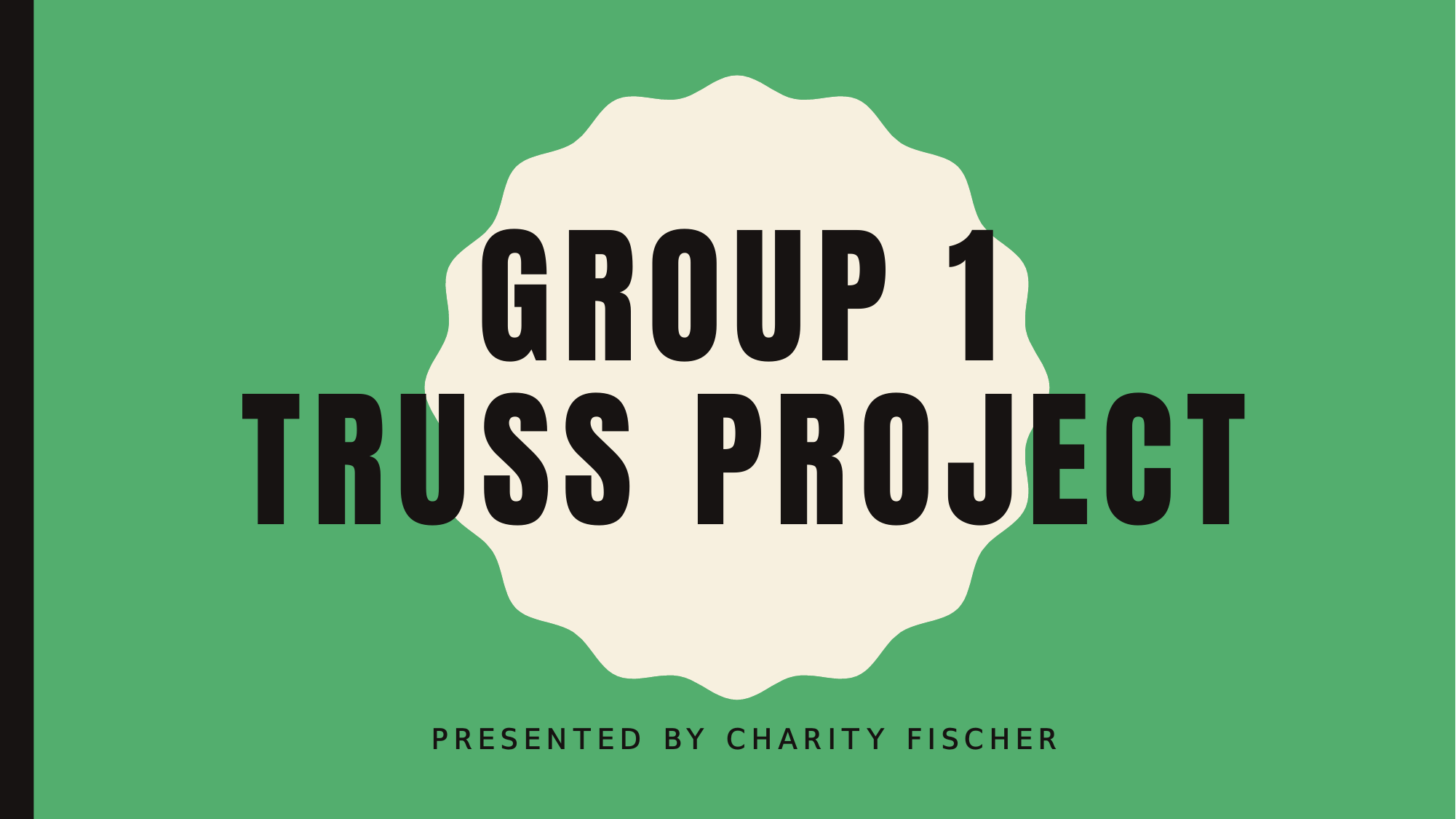

# Group 1 Truss project
Presented by Charity Fischer